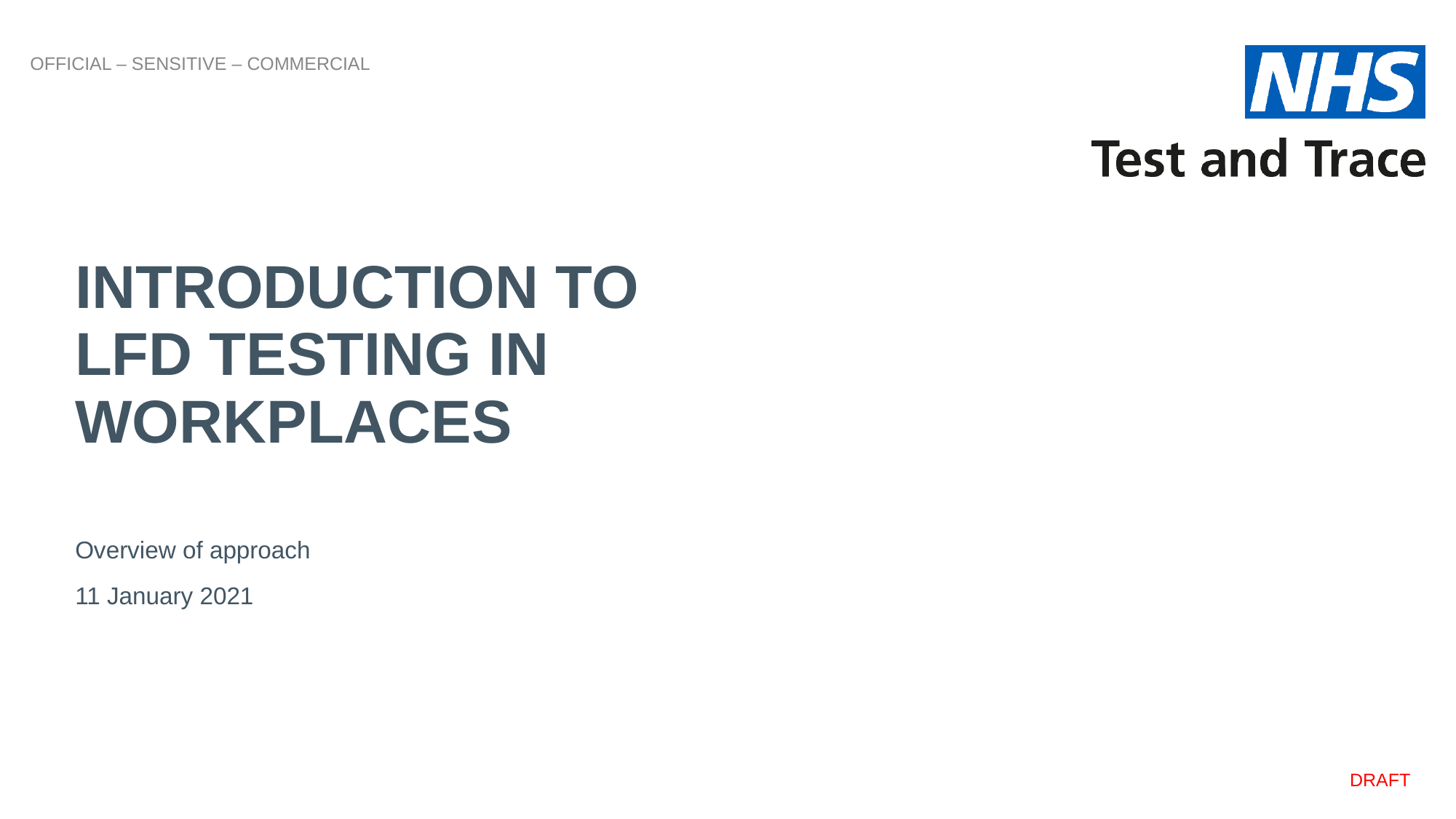

# Introduction to lfd testing in workplaces
Overview of approach
11 January 2021